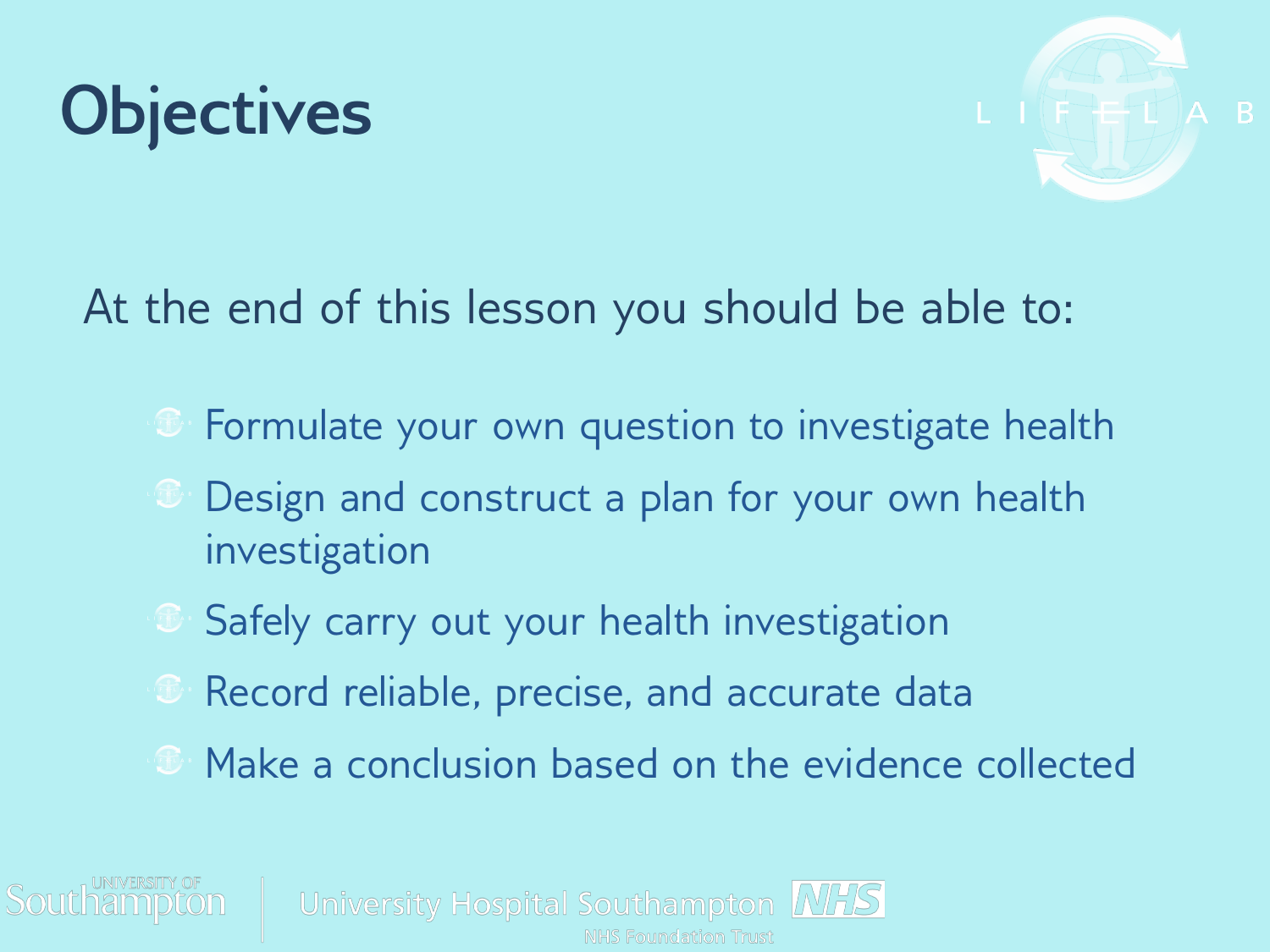

Objectives
At the end of this lesson you should be able to:

Formulate your own question to investigate health
Design and construct a plan for your own health investigation
Safely carry out your health investigation
Record reliable, precise, and accurate data
Make a conclusion based on the evidence collected